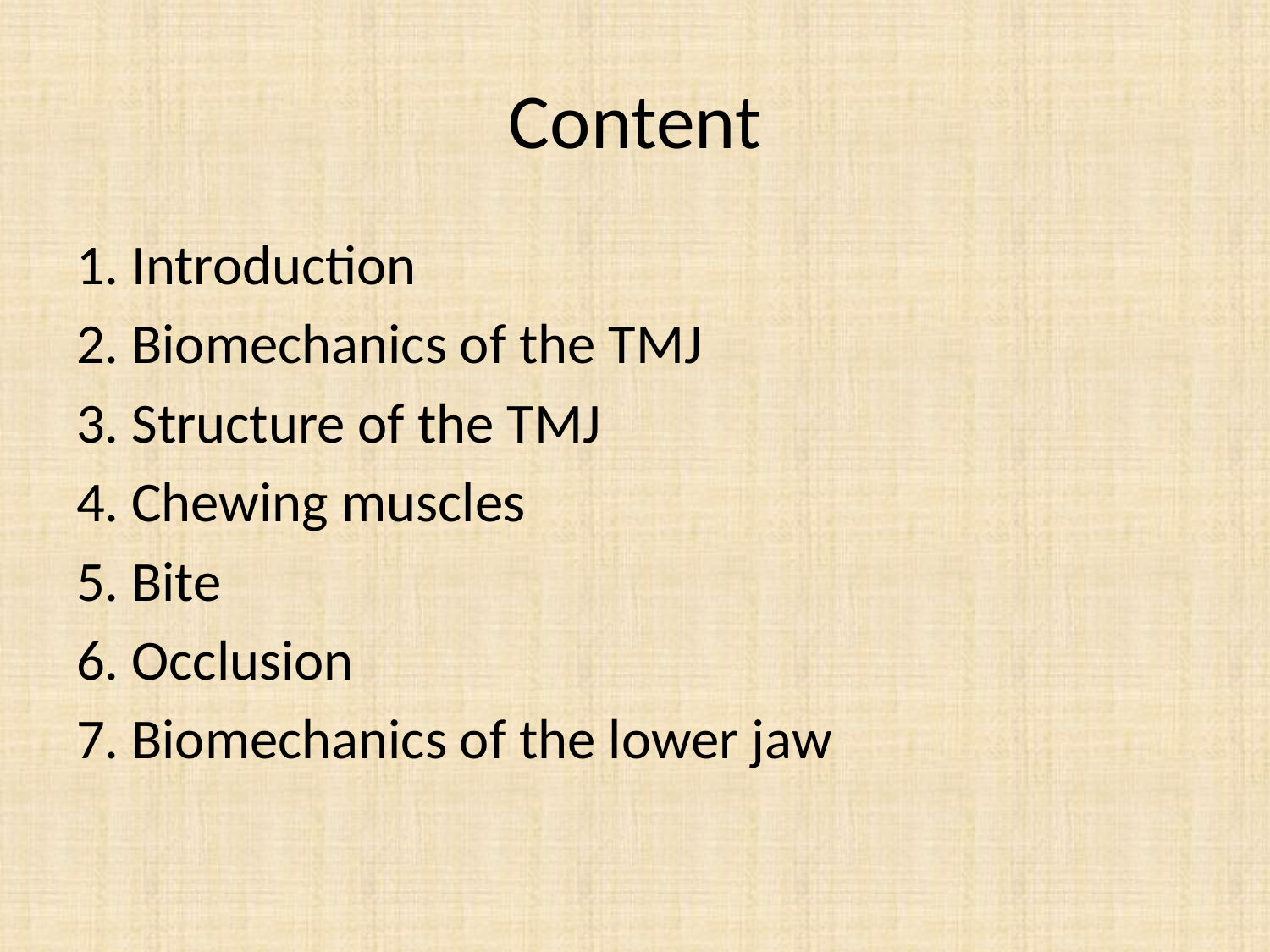

# Content
1. Introduction
2. Biomechanics of the TMJ
3. Structure of the TMJ
4. Chewing muscles
5. Bite
6. Occlusion
7. Biomechanics of the lower jaw